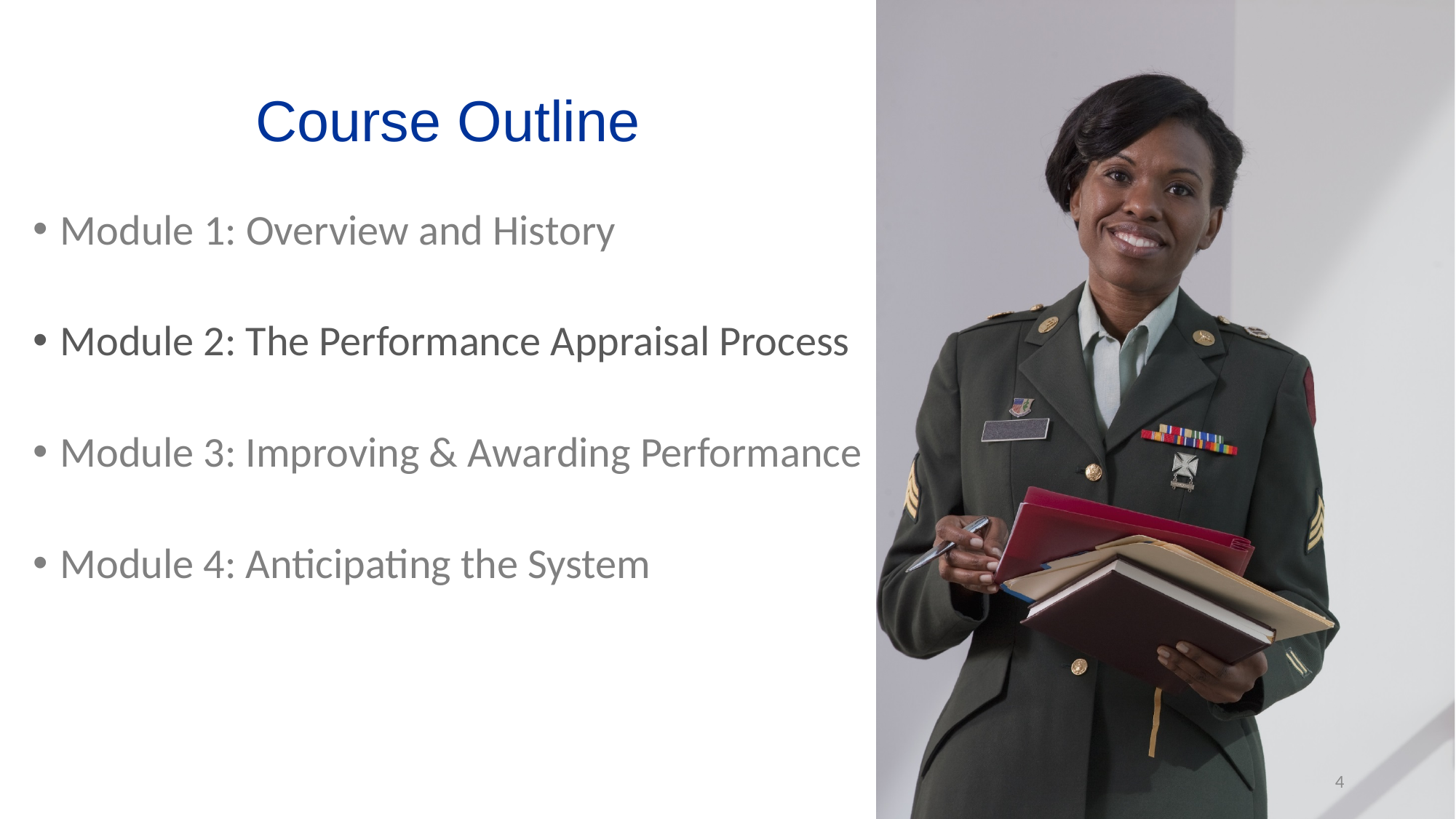

# Course Outline
Module 1: Overview and History

Module 2: The Performance Appraisal Process

Module 3: Improving & Awarding Performance

Module 4: Anticipating the System

4